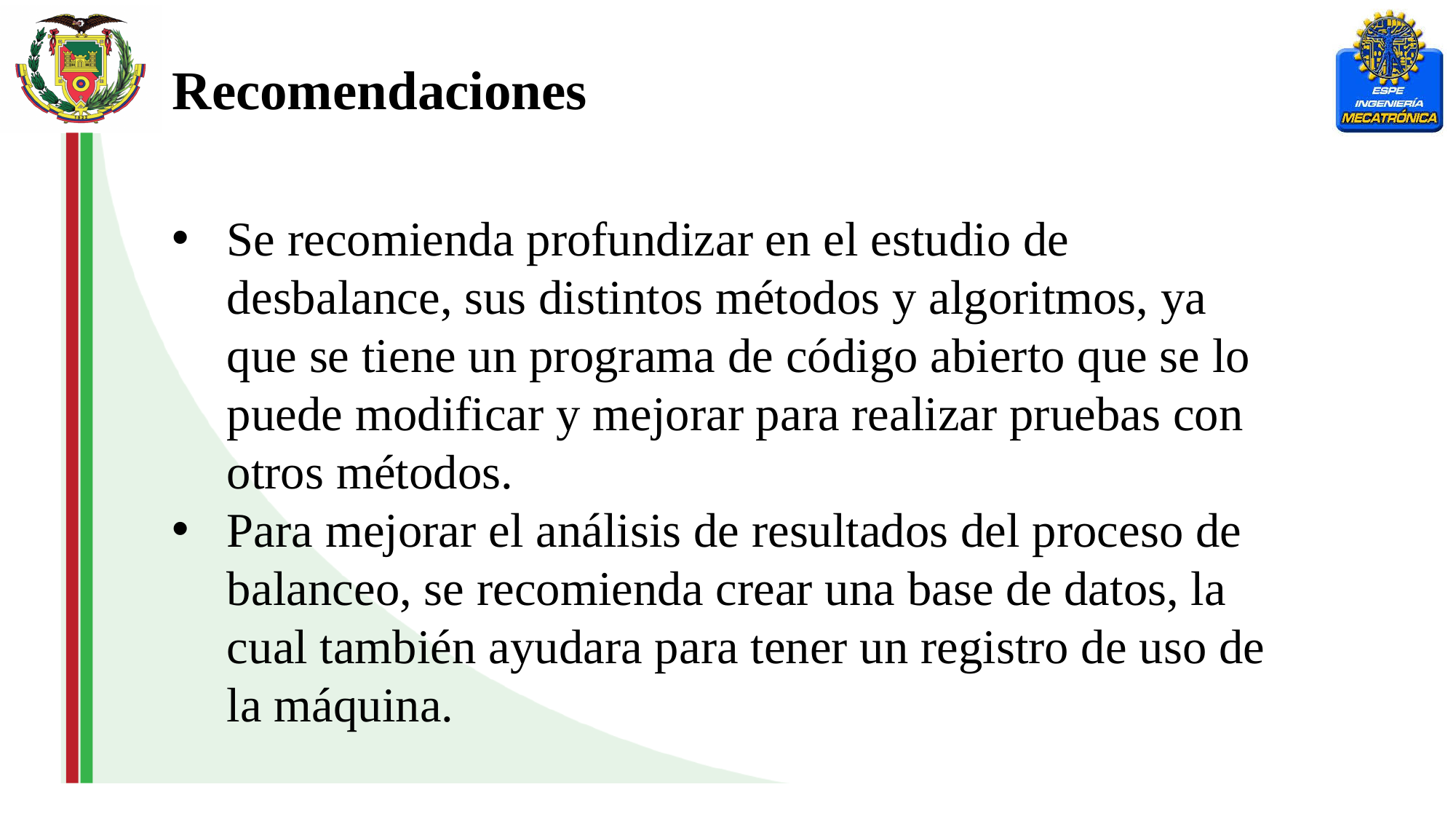

Recomendaciones
Se recomienda profundizar en el estudio de desbalance, sus distintos métodos y algoritmos, ya que se tiene un programa de código abierto que se lo puede modificar y mejorar para realizar pruebas con otros métodos.
Para mejorar el análisis de resultados del proceso de balanceo, se recomienda crear una base de datos, la cual también ayudara para tener un registro de uso de la máquina.